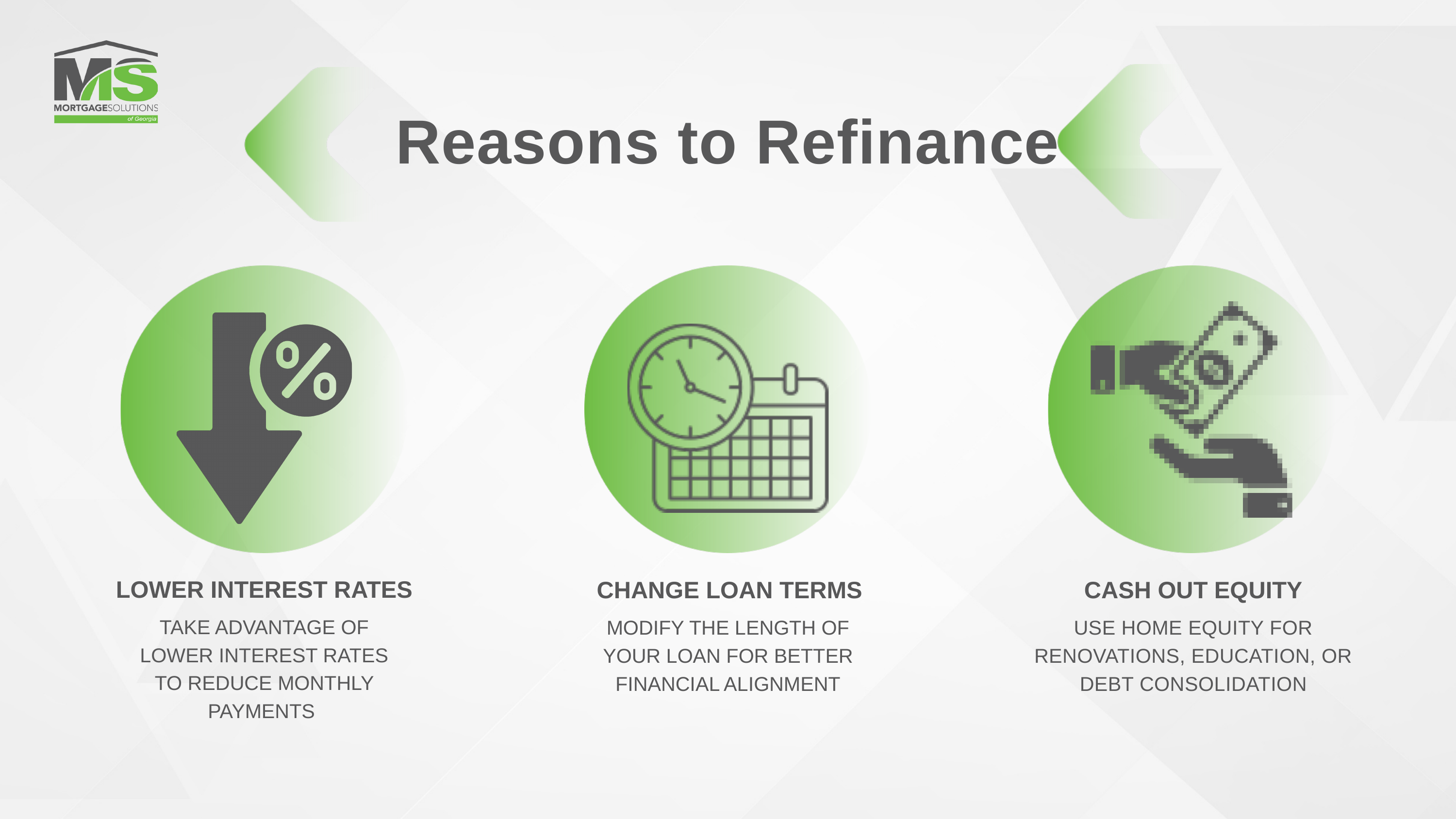

Reasons to Refinance

LOWER INTEREST RATES
CHANGE LOAN TERMS
CASH OUT EQUITY
TAKE ADVANTAGE OF LOWER INTEREST RATES TO REDUCE MONTHLY PAYMENTS
MODIFY THE LENGTH OF YOUR LOAN FOR BETTER FINANCIAL ALIGNMENT
USE HOME EQUITY FOR RENOVATIONS, EDUCATION, OR DEBT CONSOLIDATION